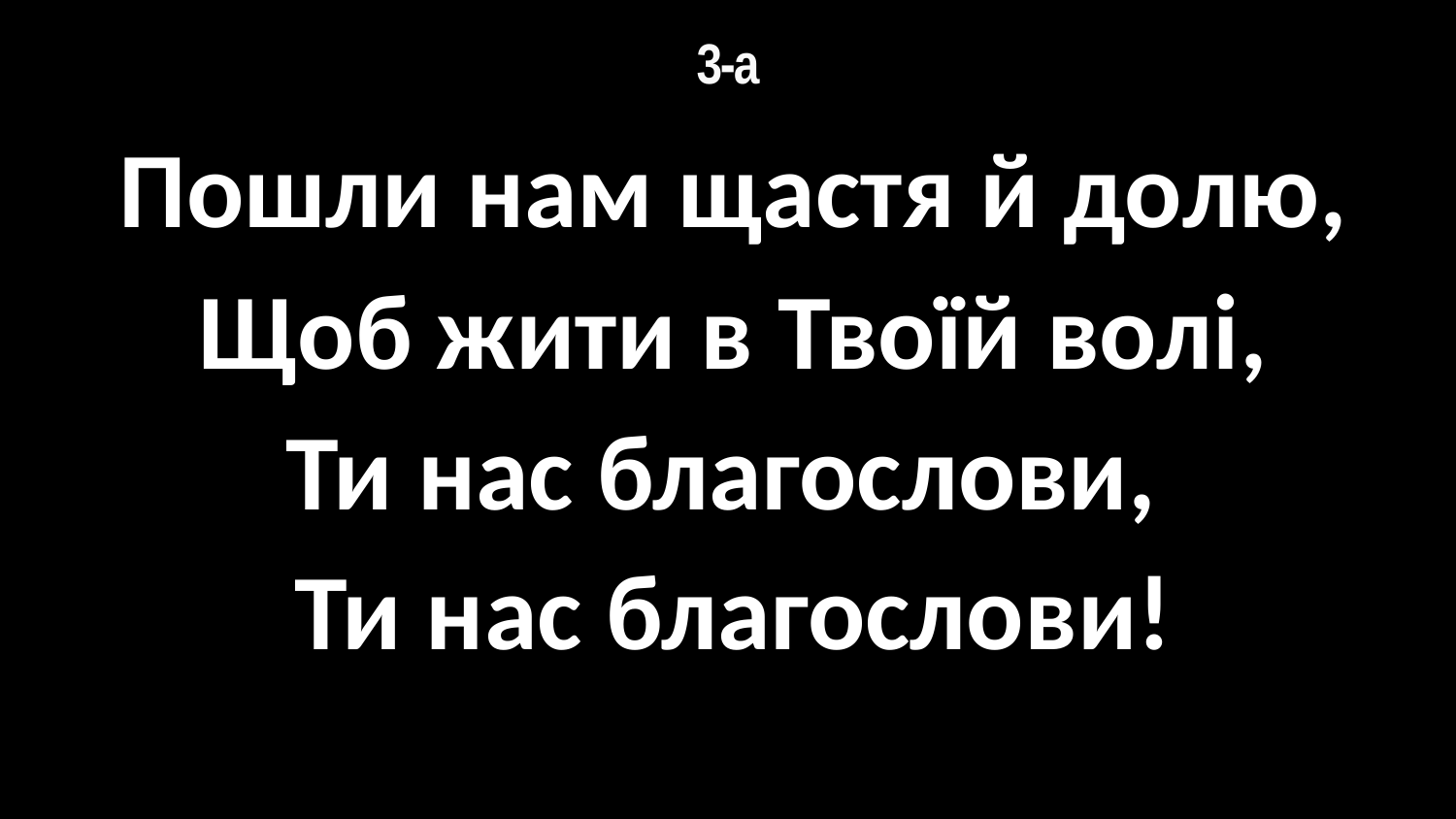

# 3-а
Пошли нам щастя й долю,
Щоб жити в Твоїй волі,
Ти нас благослови,
Ти нас благослови!